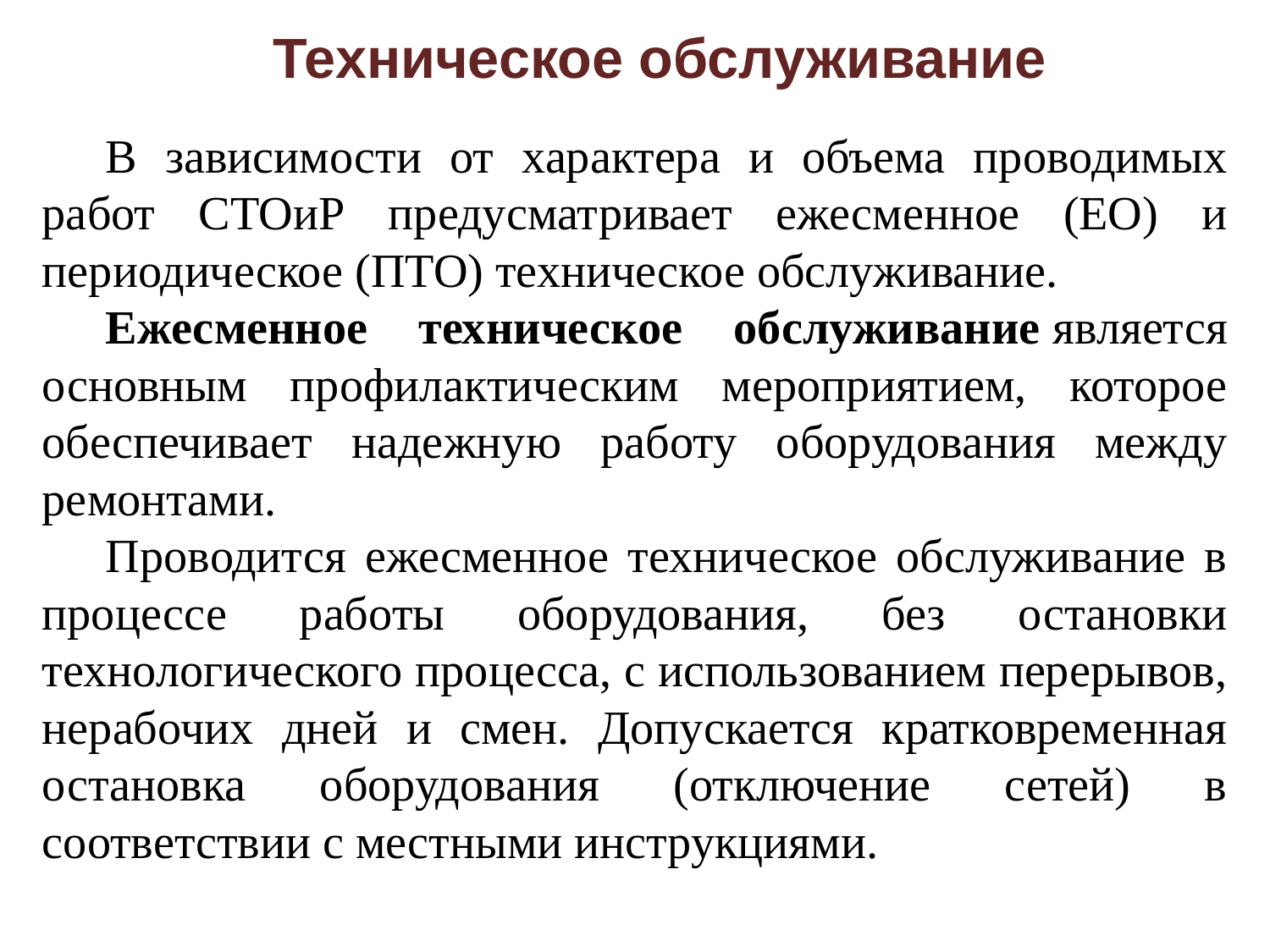

# Техническое обслуживание
В зависимости от характера и объема проводимых работ СТОиР предусматривает ежесменное (ЕО) и периодическое (ПТО) техническое обслуживание.
Ежесменное техническое обслуживание является основным профилактическим мероприятием, которое обеспечивает надежную работу оборудования между ремонтами.
Проводится ежесменное техническое обслуживание в процессе работы оборудования, без остановки технологического процесса, с использованием перерывов, нерабочих дней и смен. Допускается кратковременная остановка оборудования (отключение сетей) в соответствии с местными инструкциями.